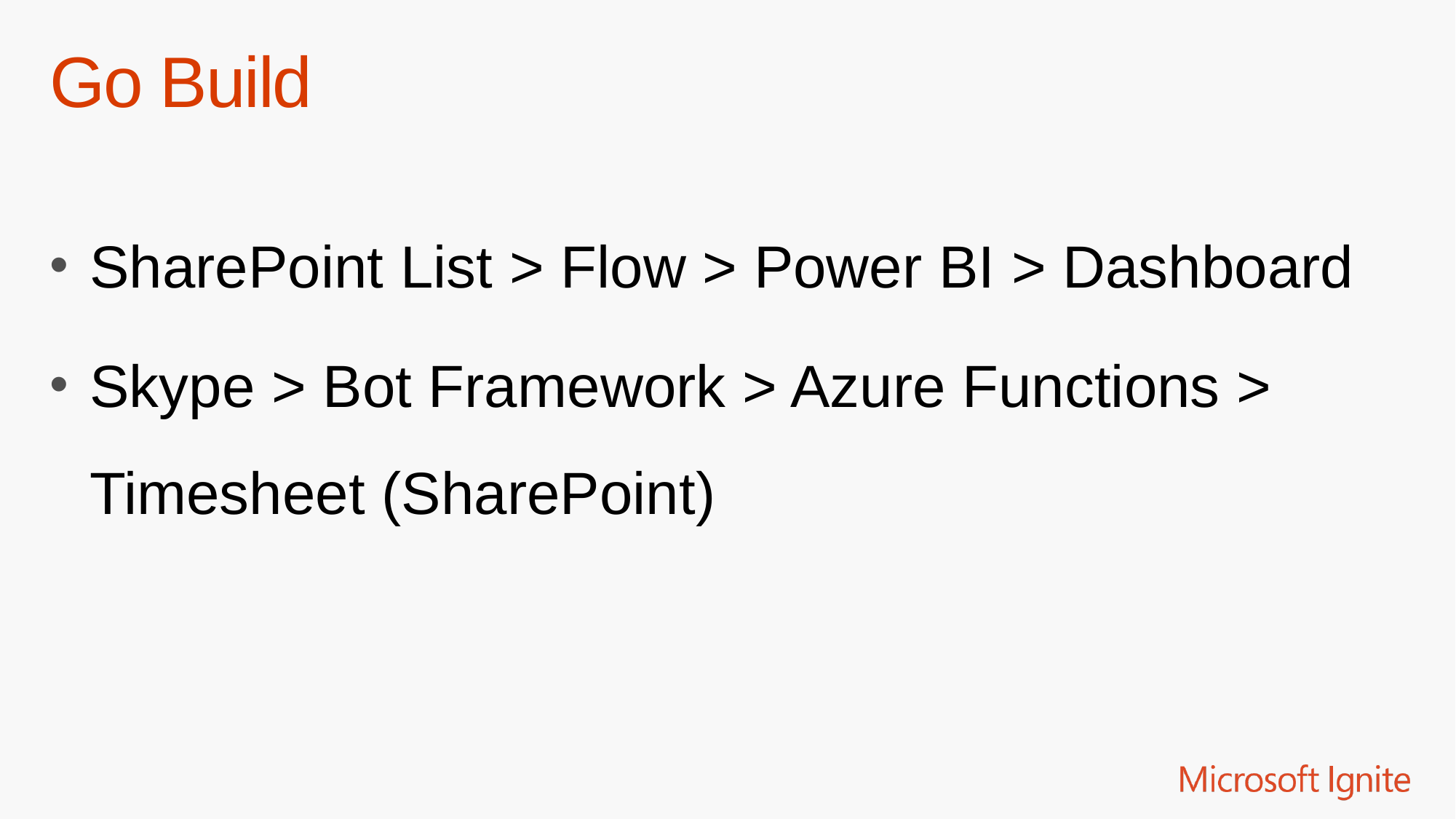

# Go Build

SharePoint List > Flow > Power BI > Dashboard
Skype > Bot Framework > Azure Functions > Timesheet (SharePoint)